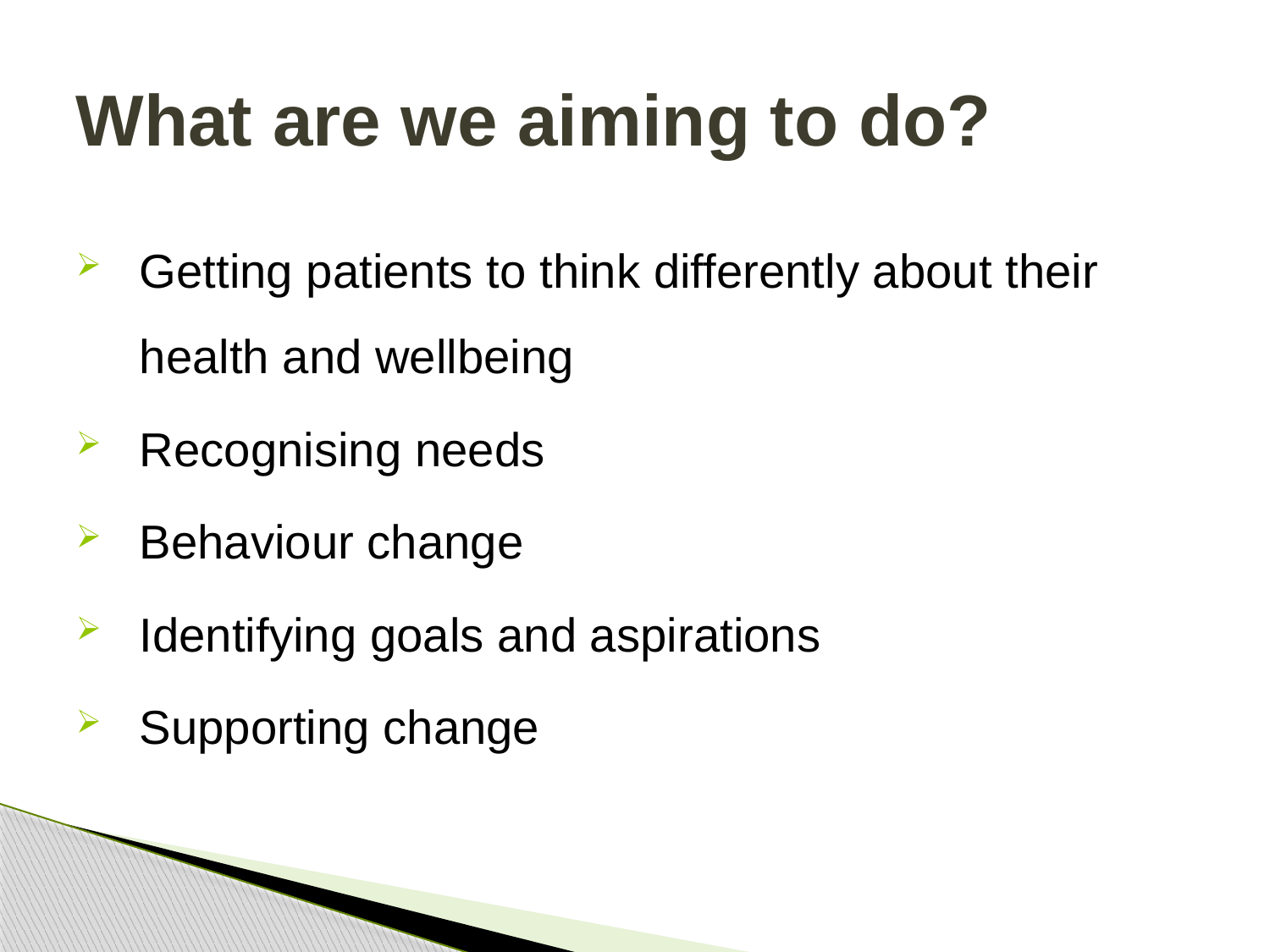

# What are we aiming to do?
Getting patients to think differently about their health and wellbeing
Recognising needs
Behaviour change
Identifying goals and aspirations
Supporting change